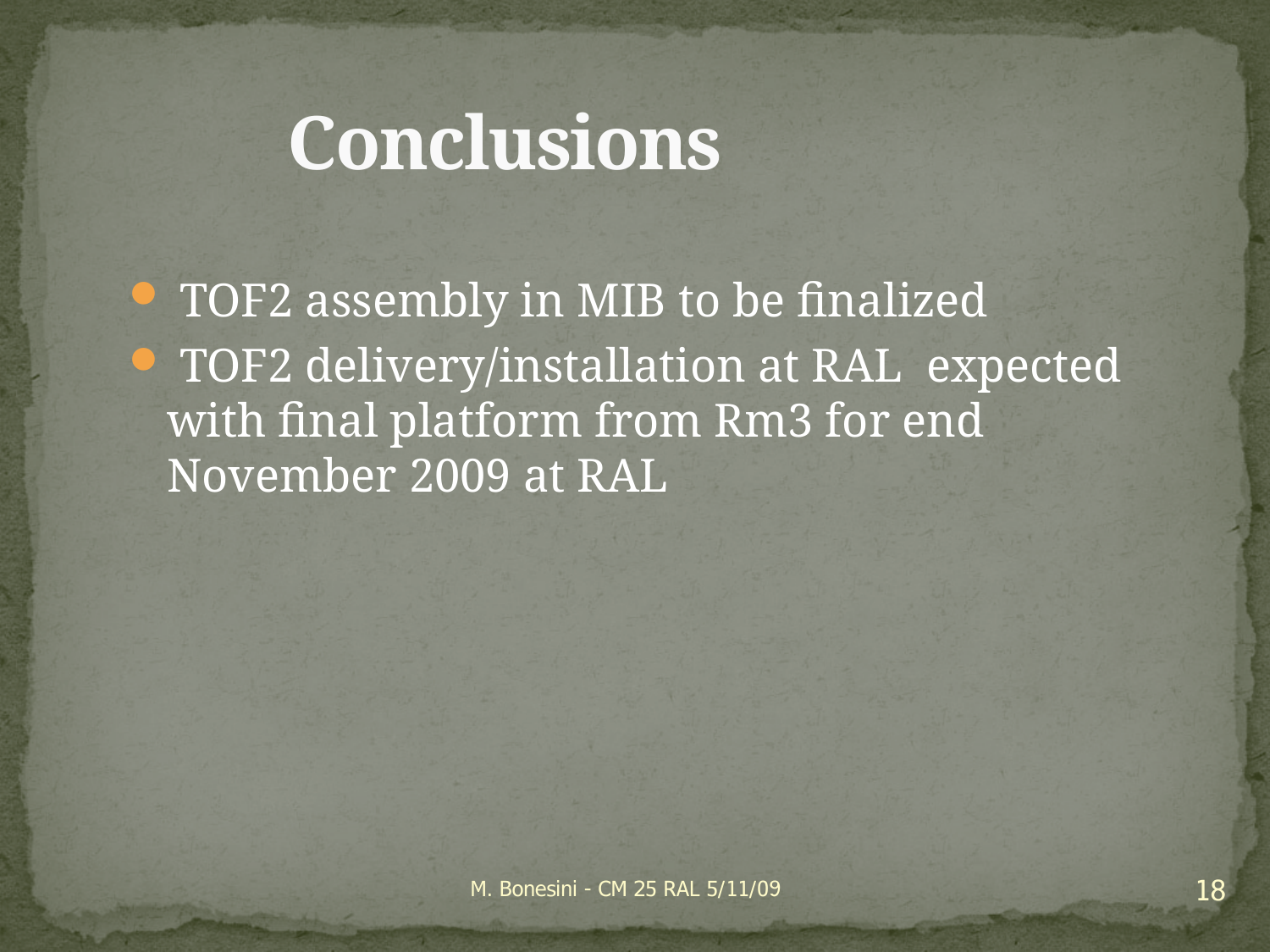

# Conclusions
 TOF2 assembly in MIB to be finalized
 TOF2 delivery/installation at RAL  expected with final platform from Rm3 for end November 2009 at RAL

18
M. Bonesini - CM 25 RAL 5/11/09